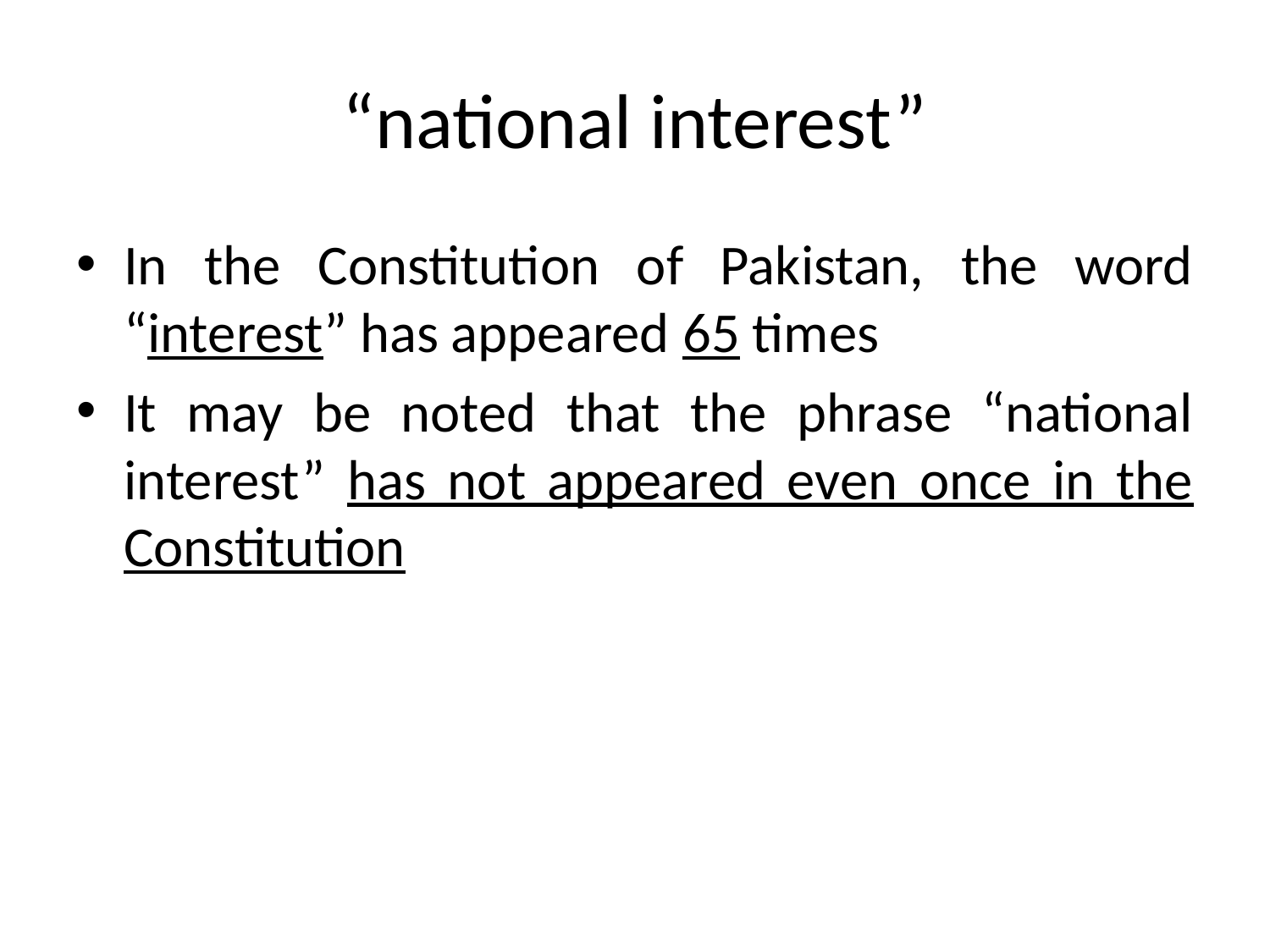

# “national interest”
In the Constitution of Pakistan, the word “interest” has appeared 65 times
It may be noted that the phrase “national interest” has not appeared even once in the Constitution